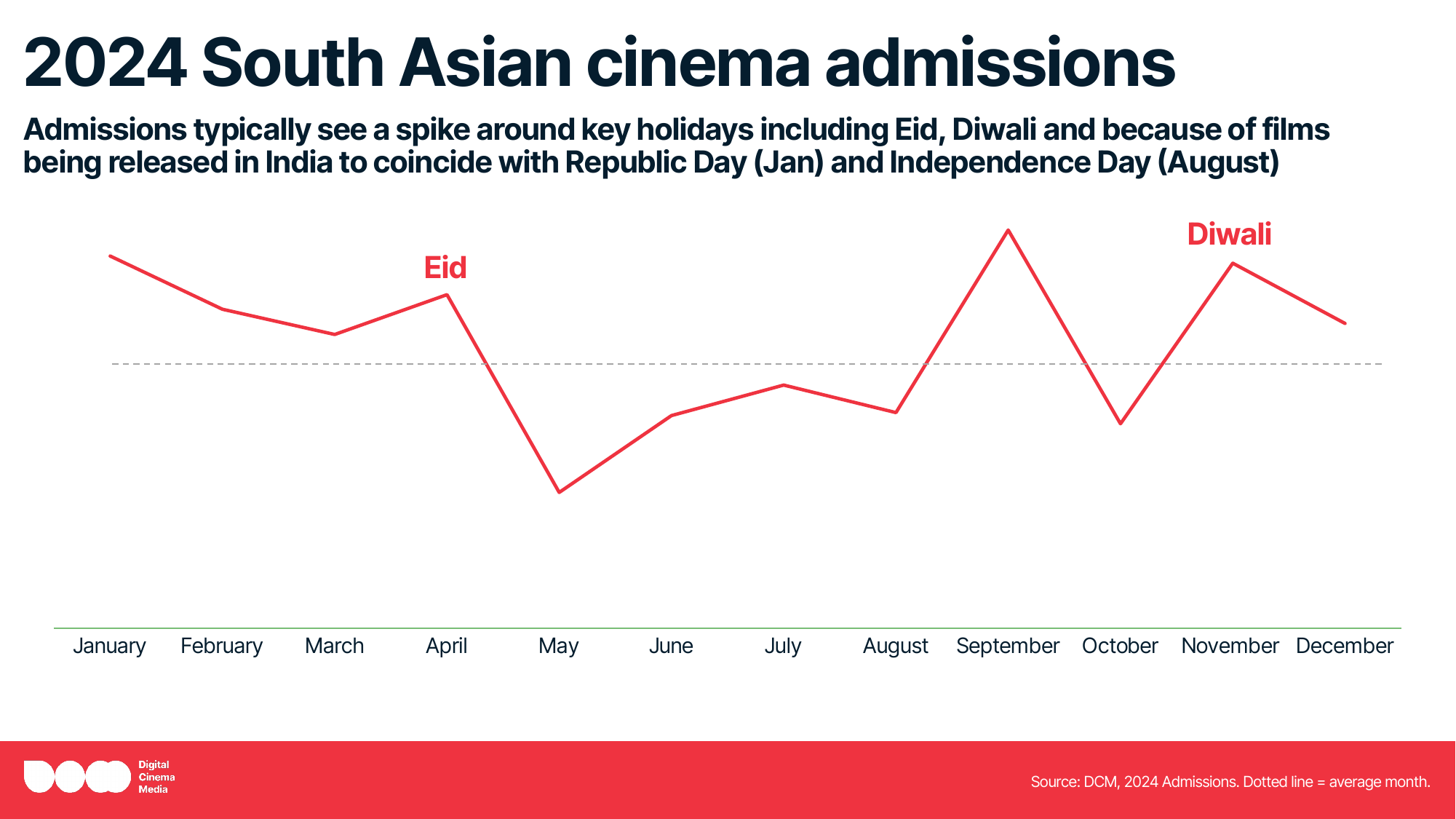

# 2024 South Asian cinema admissions
Admissions typically see a spike around key holidays including Eid, Diwali and because of films being released in India to coincide with Republic Day (Jan) and Independence Day (August)

### Chart

| Category | Series 1 |
|---|---|
| January | 403613.0 |
| February | 360225.0 |
| March | 339648.0 |
| April | 372123.0 |
| May | 210784.0 |
| June | 273493.0 |
| July | 298359.0 |
| August | 275933.0 |
| September | 424797.0 |
| October | 266796.0 |
| November  | 397779.0 |
| December | 348650.0 |
Diwali
Eid
Source: DCM, 2024 Admissions. Dotted line = average month.